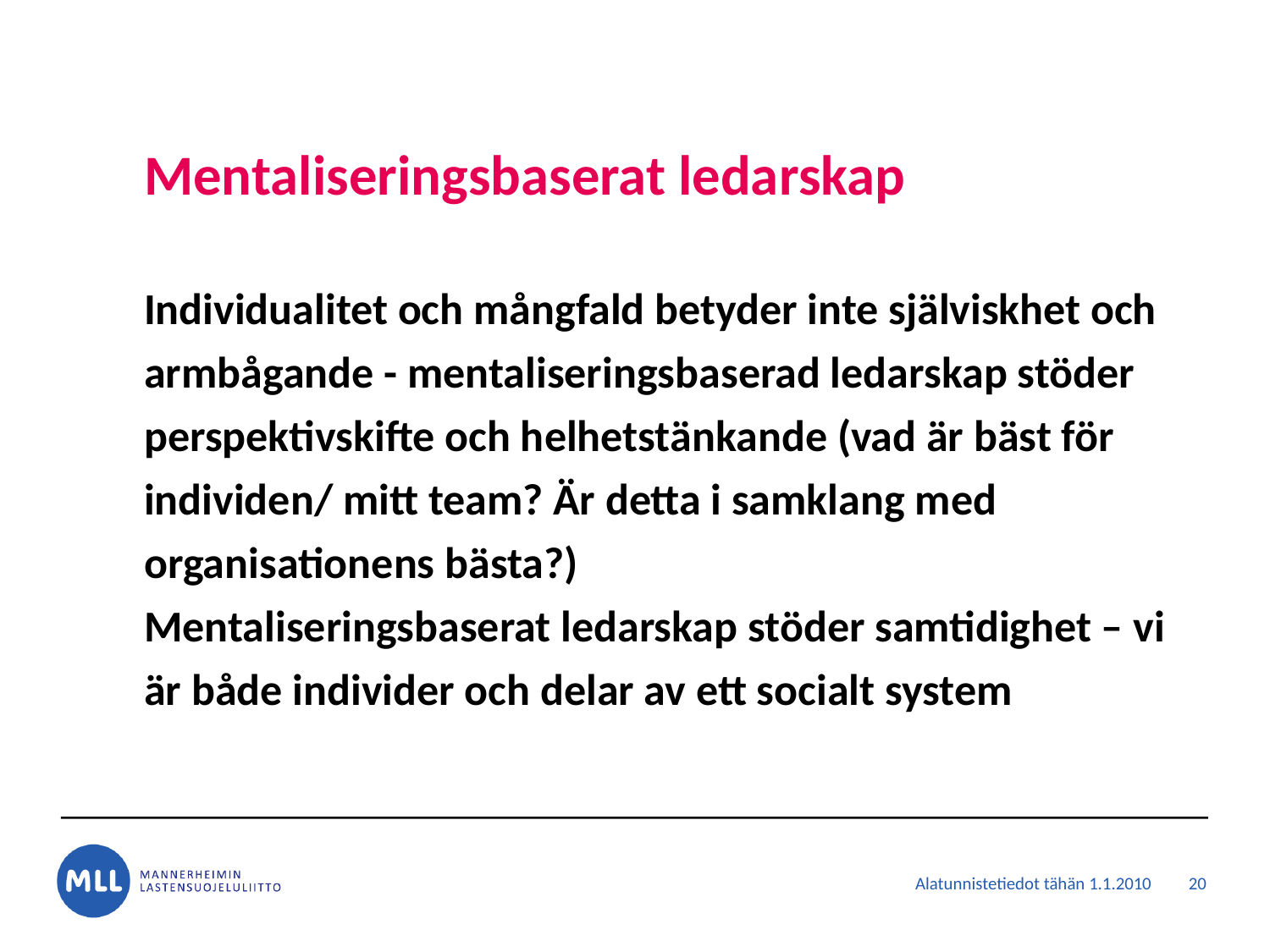

# Mentaliseringsbaserat ledarskap
Individualitet och mångfald betyder inte själviskhet och armbågande - mentaliseringsbaserad ledarskap stöder perspektivskifte och helhetstänkande (vad är bäst för individen/ mitt team? Är detta i samklang med organisationens bästa?)
Mentaliseringsbaserat ledarskap stöder samtidighet – vi är både individer och delar av ett socialt system
20
Alatunnistetiedot tähän 1.1.2010